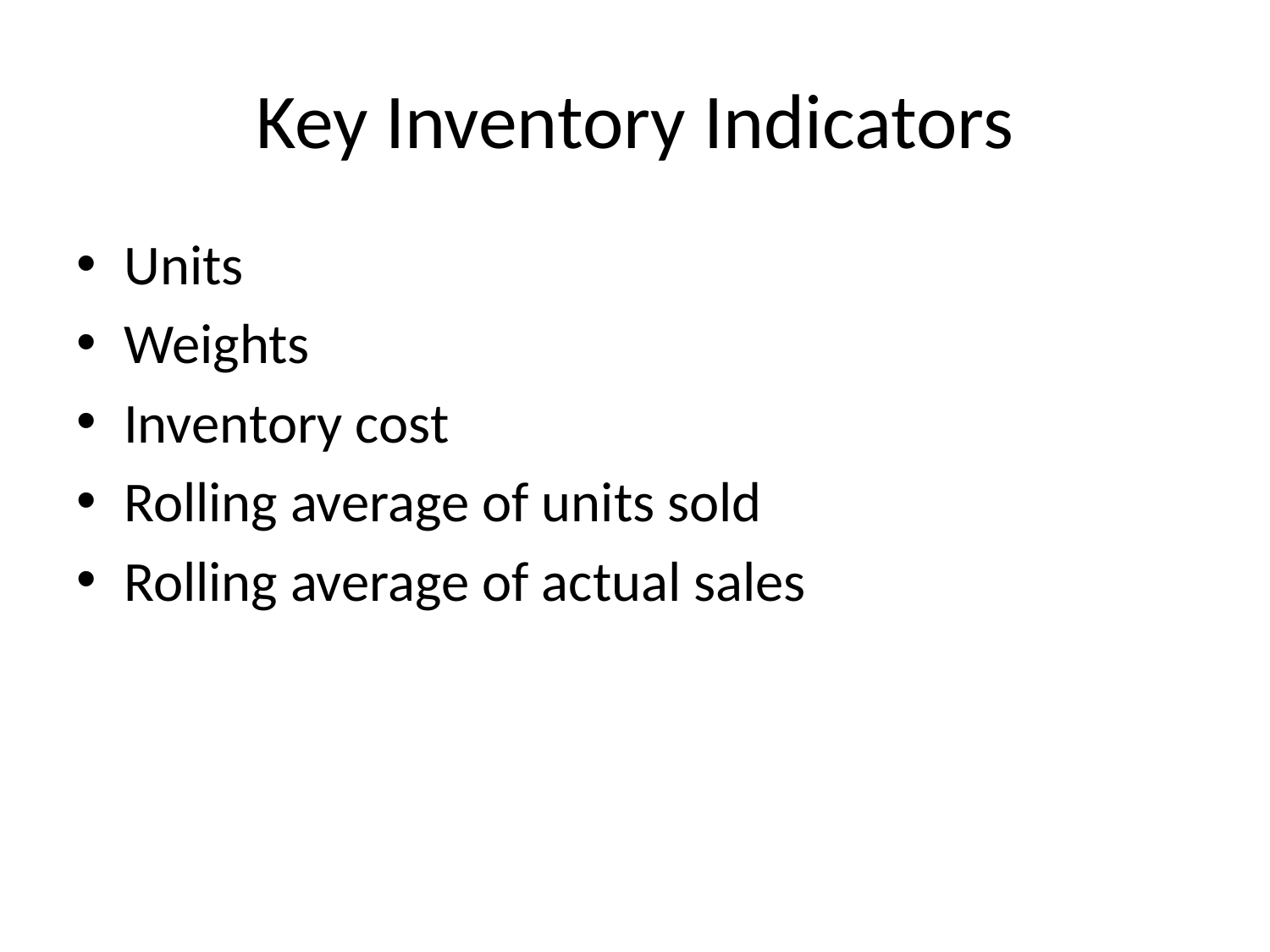

# Key Inventory Indicators
Units
Weights
Inventory cost
Rolling average of units sold
Rolling average of actual sales